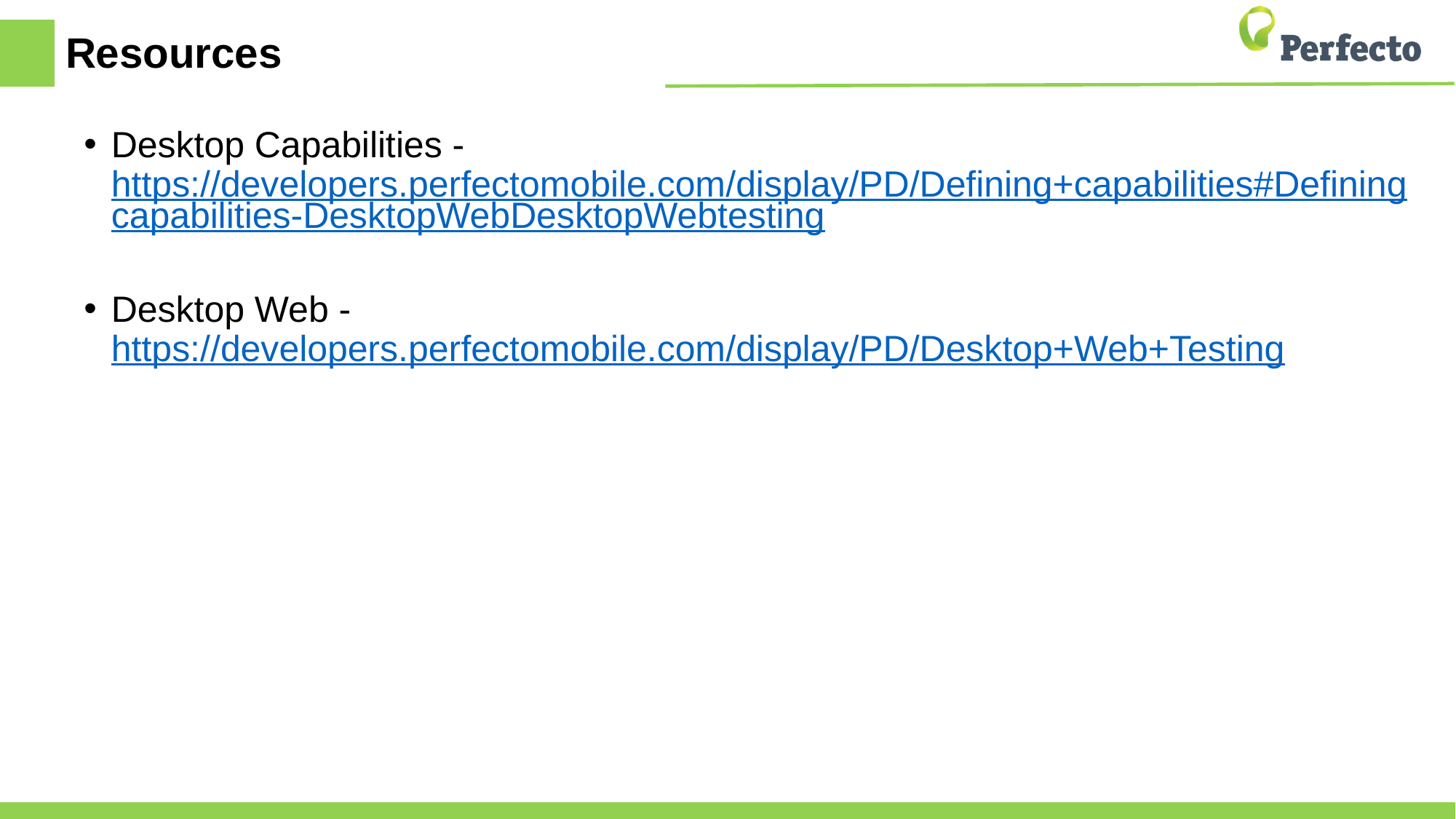

# Resources
Desktop Capabilities - https://developers.perfectomobile.com/display/PD/Defining+capabilities#Definingcapabilities-DesktopWebDesktopWebtesting
Desktop Web - https://developers.perfectomobile.com/display/PD/Desktop+Web+Testing